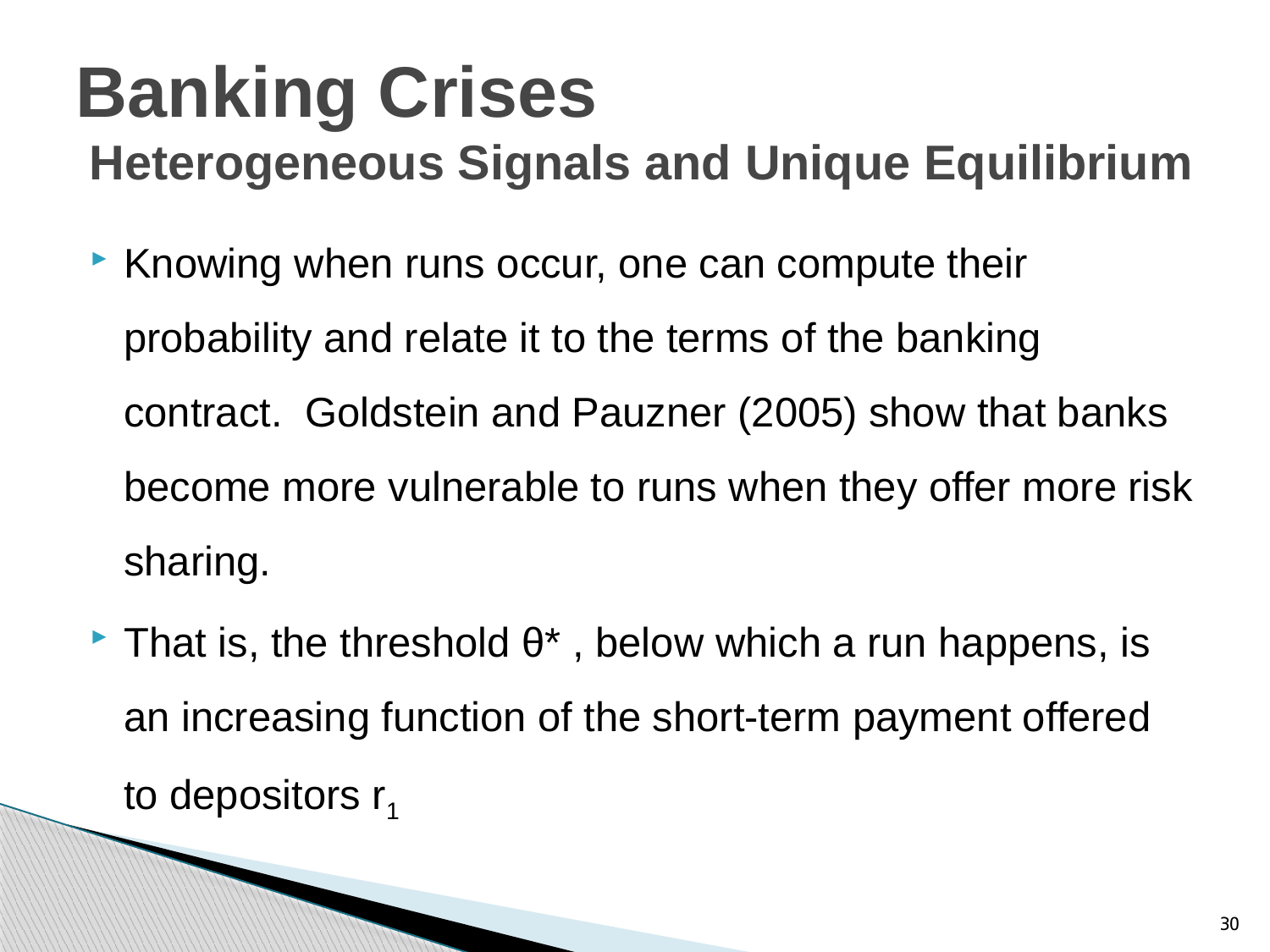

# Banking Crises Heterogeneous Signals and Unique Equilibrium
Knowing when runs occur, one can compute their probability and relate it to the terms of the banking contract.  Goldstein and Pauzner (2005) show that banks become more vulnerable to runs when they offer more risk sharing.
That is, the threshold θ* , below which a run happens, is an increasing function of the short-term payment offered to depositors r1
30